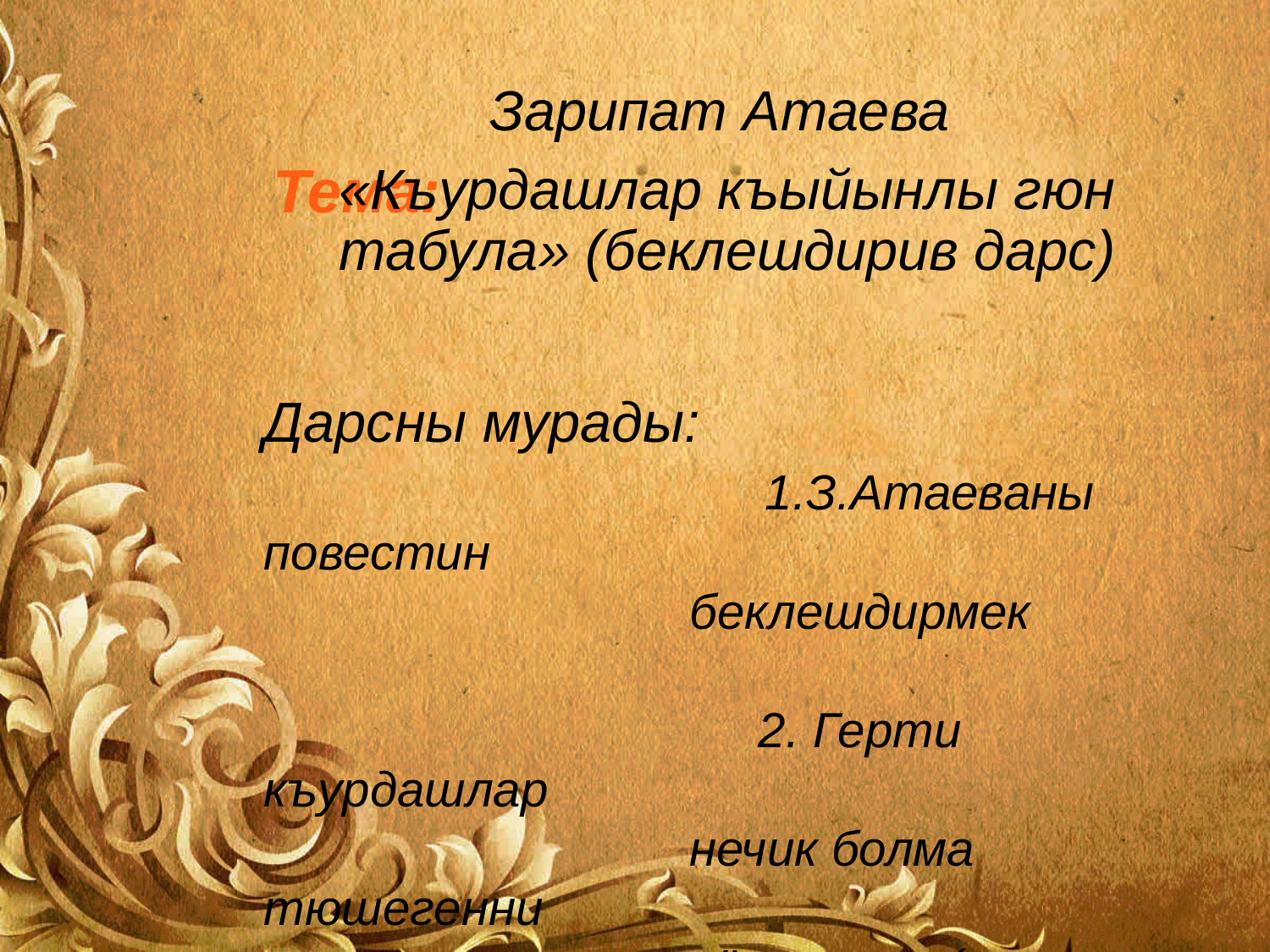

Зарипат Атаева
«Къурдашлар къыйынлы гюн табула» (беклешдирив дарс)

Дарсны мурады:
                                1.З.Атаеваны повестин
                               беклешдирмек
                                    2. Герти къурдашлар
                               нечик болма тюшегенни
                               гёрсетмек(асарны мисалында.)
                                   3. Яшланы къылыкъ якъдан
                               тарбияламакъ.
# Тема: